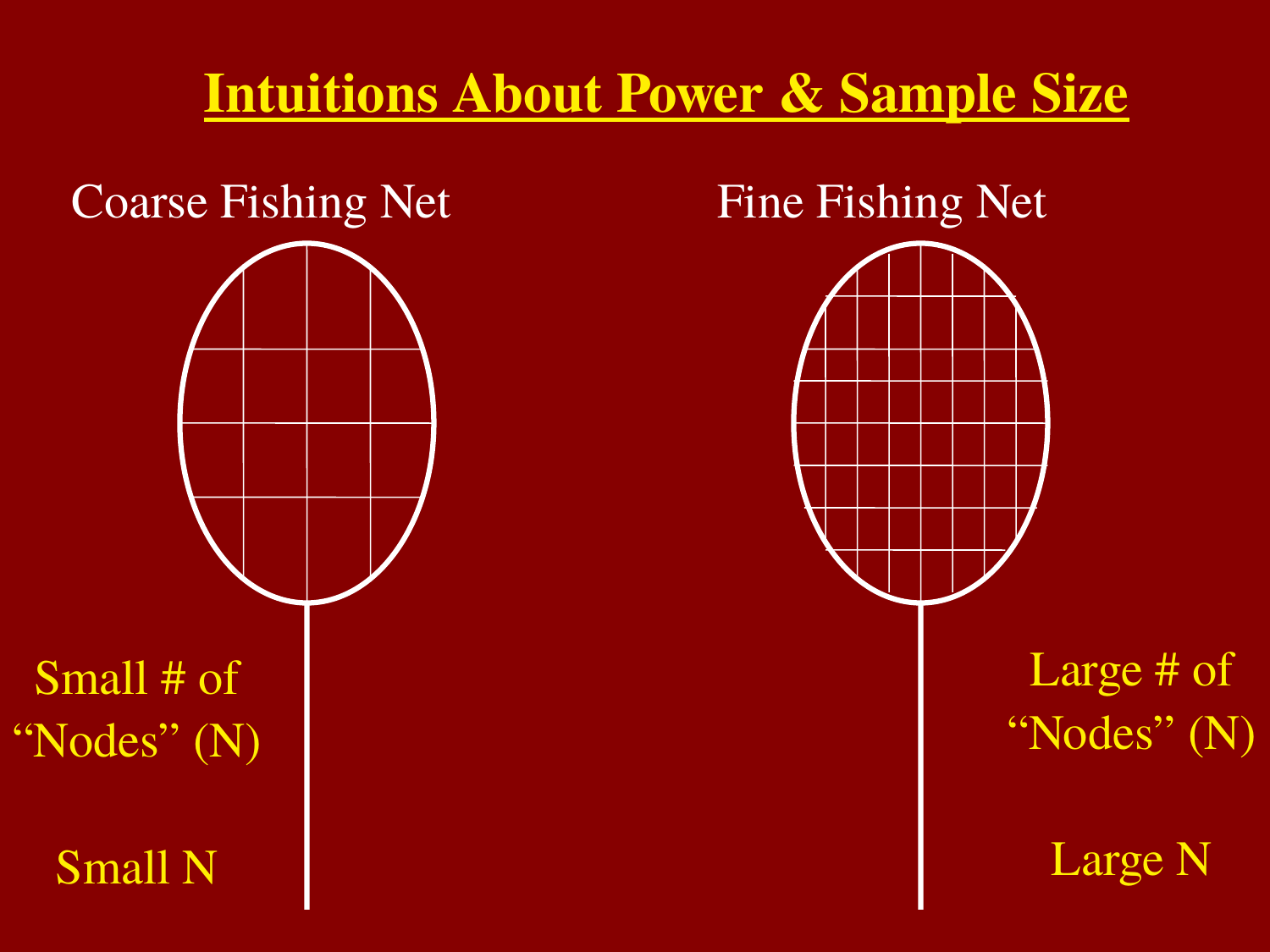

# Intuitions About Power & Sample Size
Coarse Fishing Net
Fine Fishing Net

Large # of
“Nodes” (N)

Large N
Small # of
“Nodes” (N)

Small N